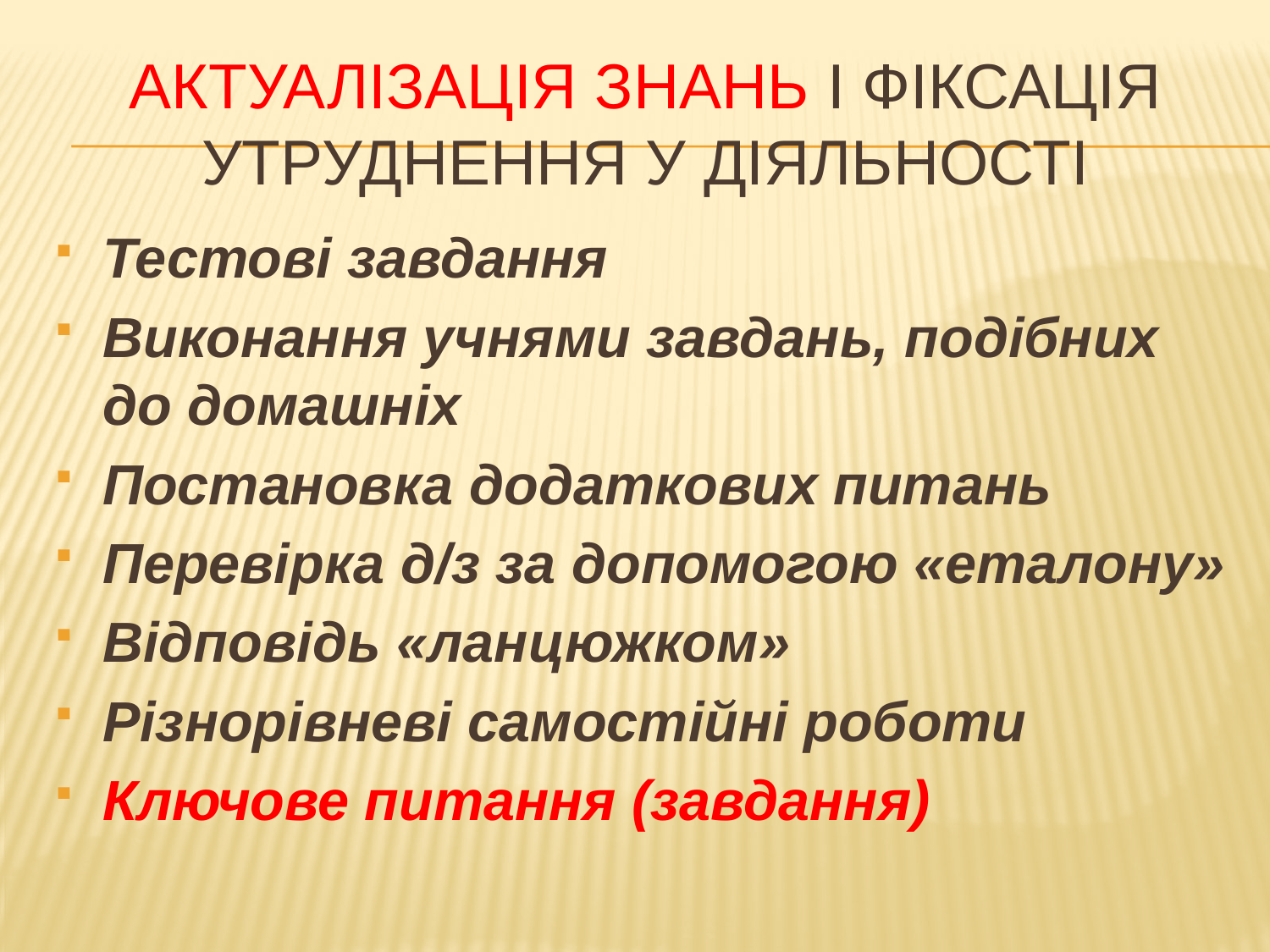

# Актуалізація знань і фіксація утруднення у діяльності
Тестові завдання
Виконання учнями завдань, подібних до домашніх
Постановка додаткових питань
Перевірка д/з за допомогою «еталону»
Відповідь «ланцюжком»
Різнорівневі самостійні роботи
Ключове питання (завдання)